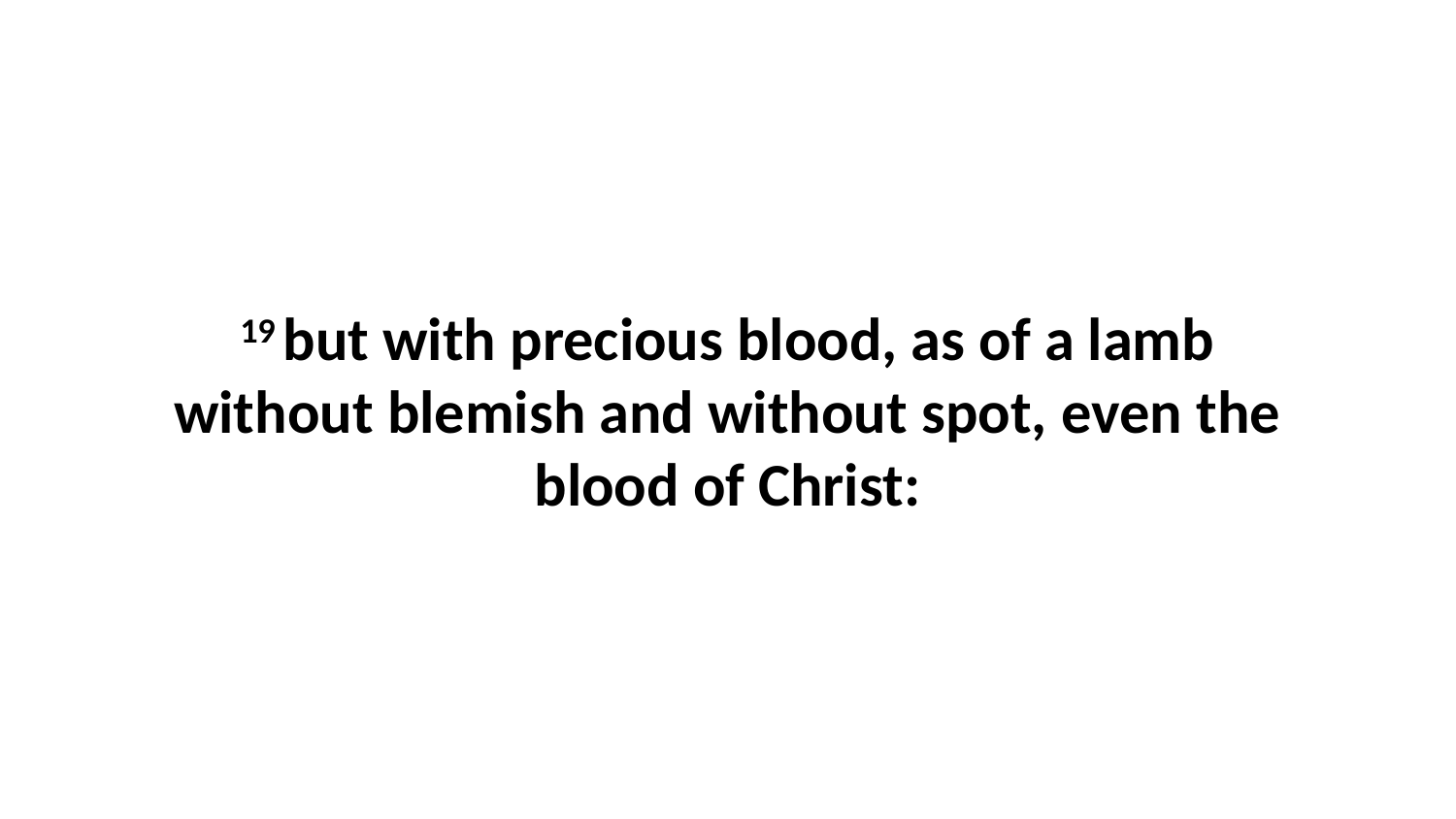

19 but with precious blood, as of a lamb without blemish and without spot, even the blood of Christ: